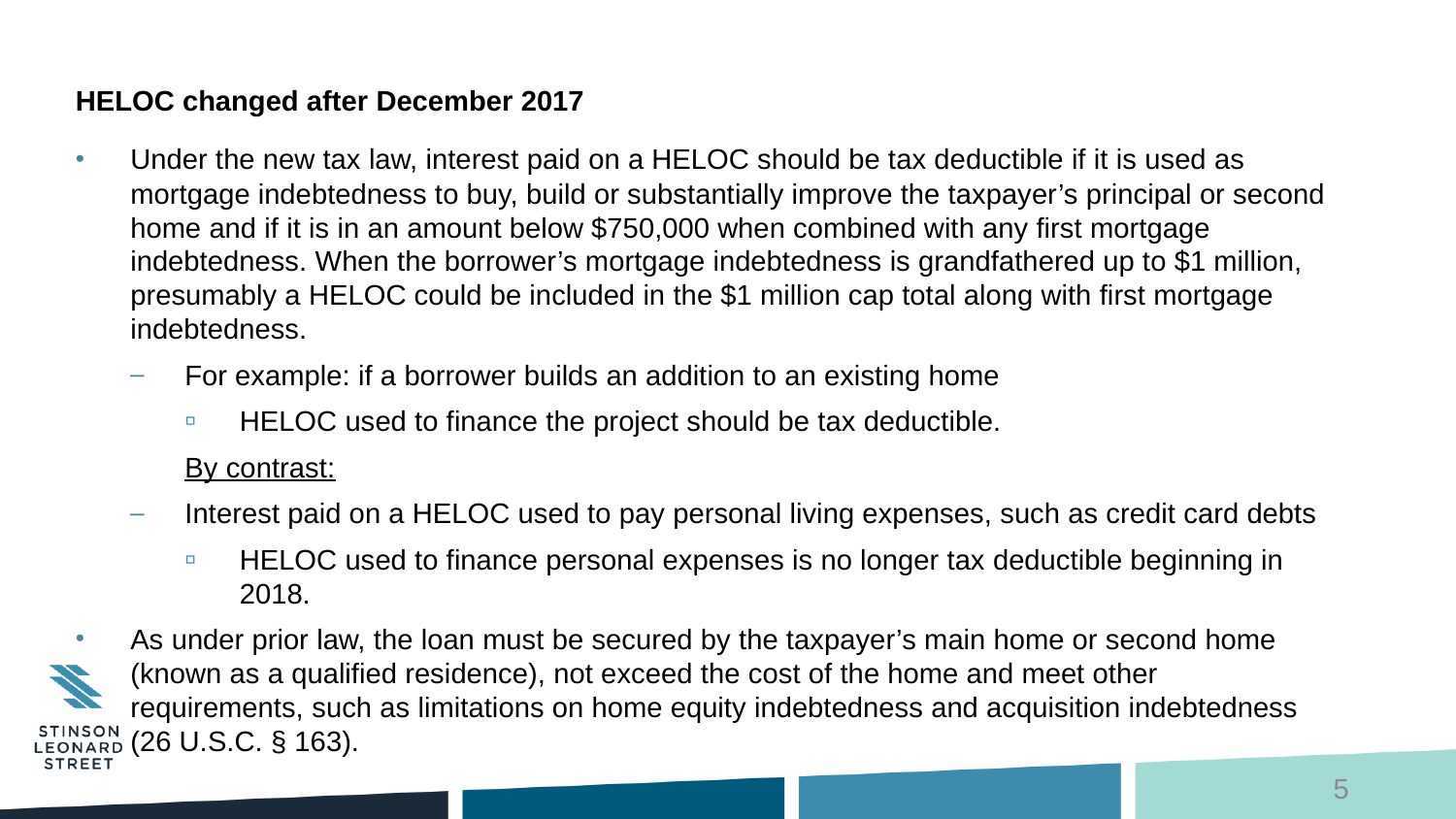

# HELOC changed after December 2017
Under the new tax law, interest paid on a HELOC should be tax deductible if it is used as mortgage indebtedness to buy, build or substantially improve the taxpayer’s principal or second home and if it is in an amount below $750,000 when combined with any first mortgage indebtedness. When the borrower’s mortgage indebtedness is grandfathered up to $1 million, presumably a HELOC could be included in the $1 million cap total along with first mortgage indebtedness.
For example: if a borrower builds an addition to an existing home
HELOC used to finance the project should be tax deductible.
By contrast:
Interest paid on a HELOC used to pay personal living expenses, such as credit card debts
HELOC used to finance personal expenses is no longer tax deductible beginning in 2018.
As under prior law, the loan must be secured by the taxpayer’s main home or second home (known as a qualified residence), not exceed the cost of the home and meet other requirements, such as limitations on home equity indebtedness and acquisition indebtedness (26 U.S.C. § 163).

5